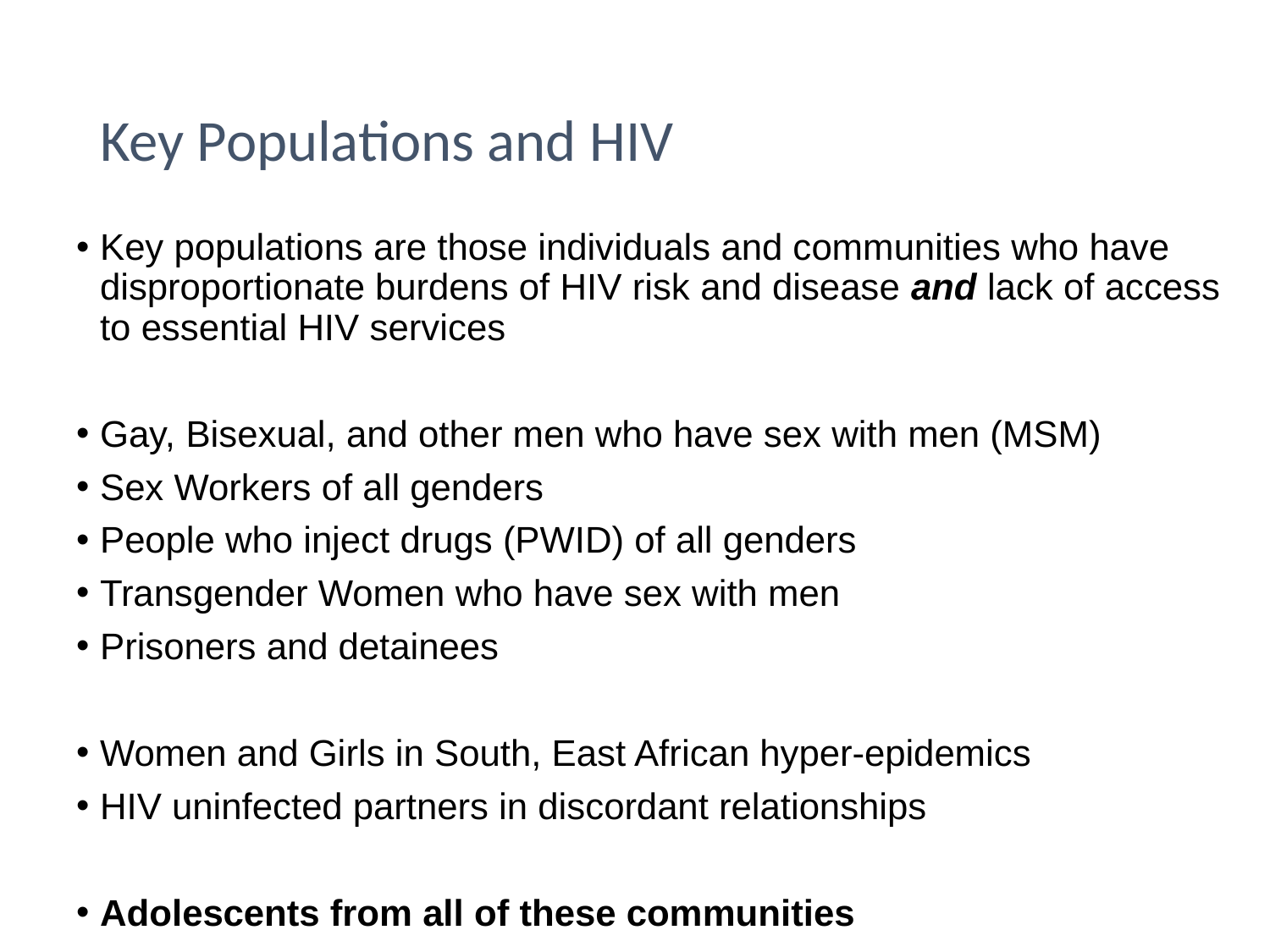

# Key Populations and HIV
Key populations are those individuals and communities who have disproportionate burdens of HIV risk and disease and lack of access to essential HIV services

Gay, Bisexual, and other men who have sex with men (MSM)
Sex Workers of all genders
People who inject drugs (PWID) of all genders
Transgender Women who have sex with men
Prisoners and detainees

Women and Girls in South, East African hyper-epidemics
HIV uninfected partners in discordant relationships

Adolescents from all of these communities